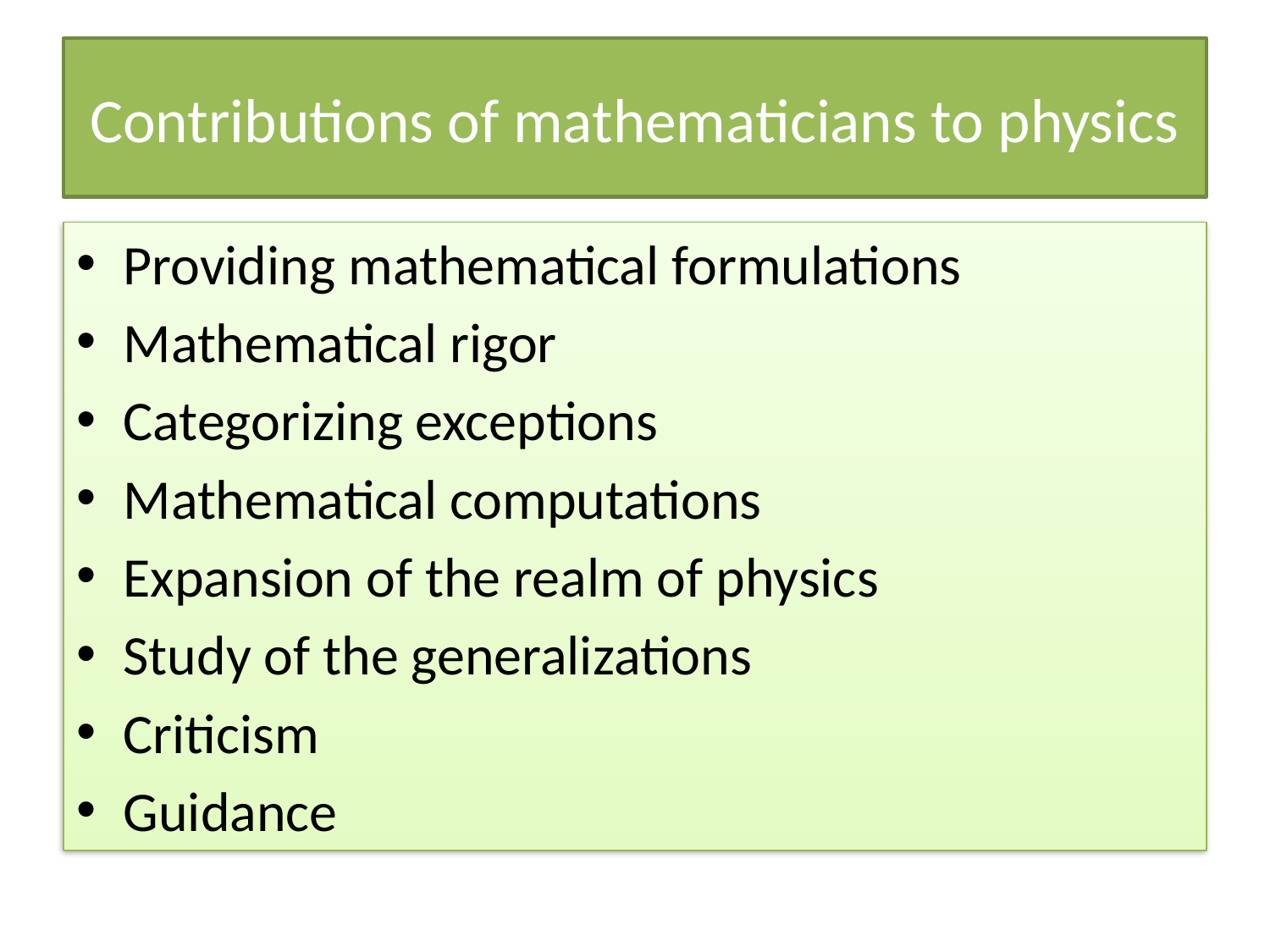

# Contributions of mathematicians to physics
Providing mathematical formulations
Mathematical rigor
Categorizing exceptions
Mathematical computations
Expansion of the realm of physics
Study of the generalizations
Criticism
Guidance